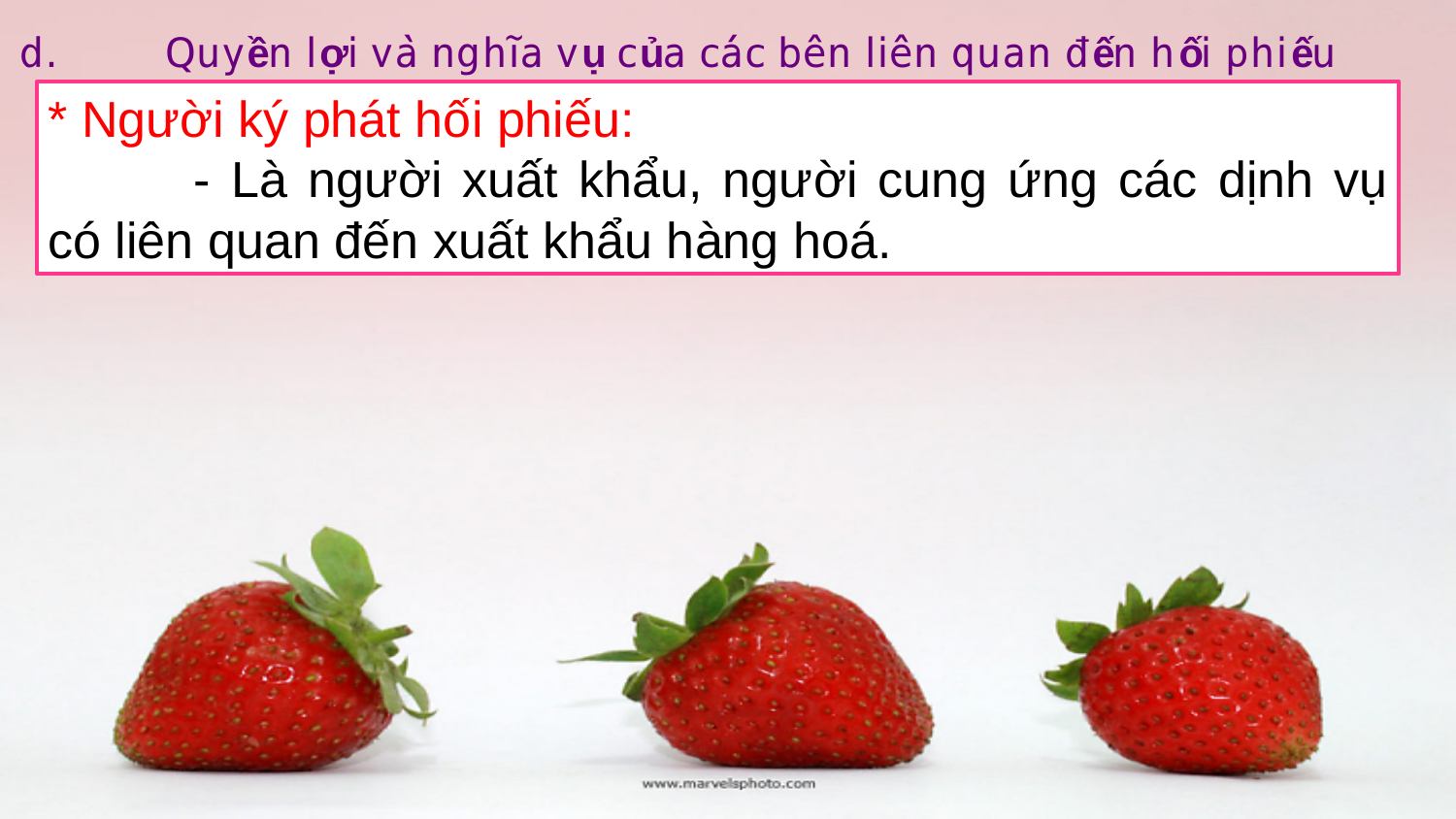

d.	Quyền lợi và nghĩa vụ của các bên liên quan đến hối phiếu
* Người ký phát hối phiếu:
	- Là người xuất khẩu, người cung ứng các dịnh vụ có liên quan đến xuất khẩu hàng hoá.